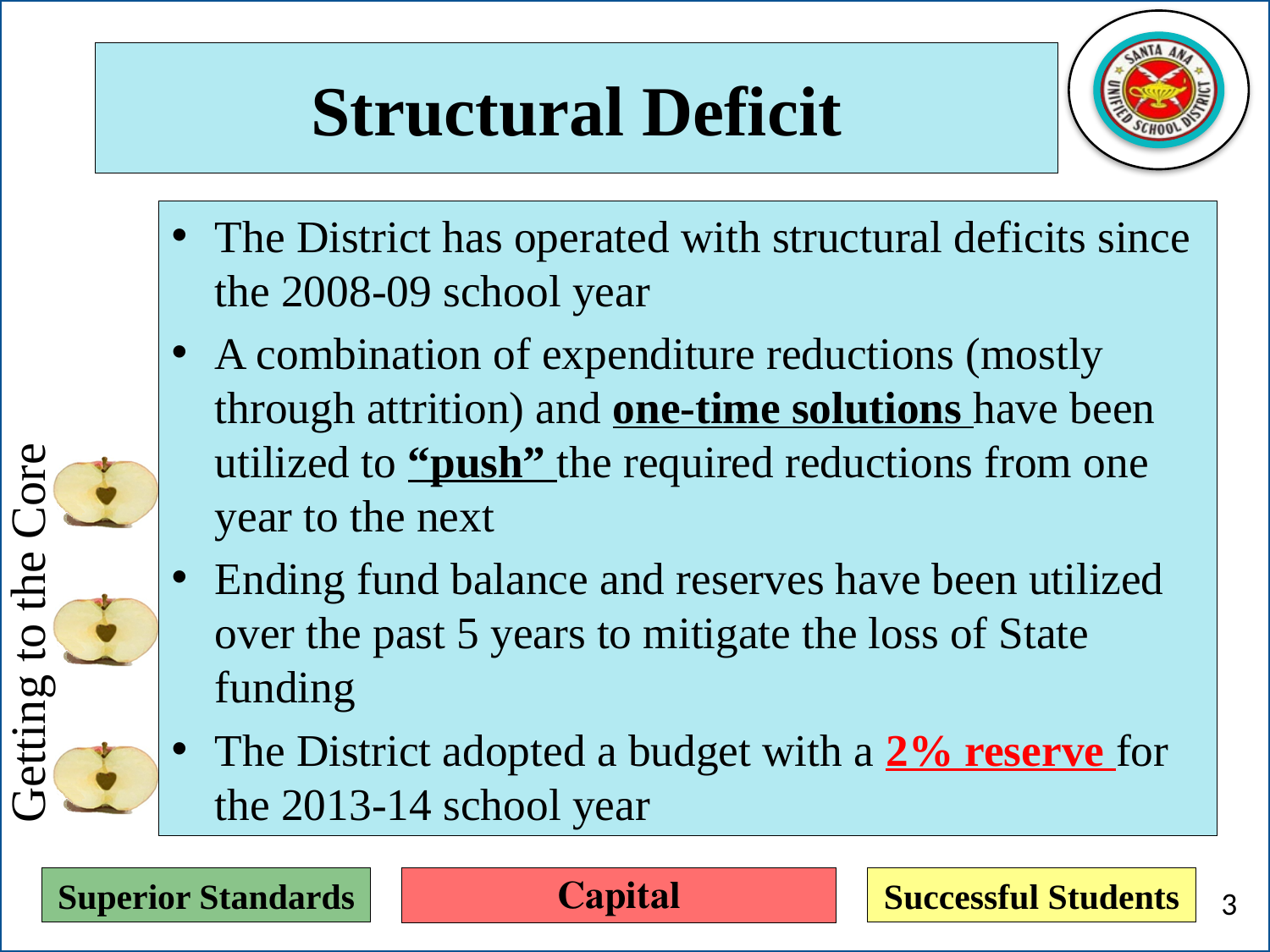

# Structural Deficit
The District has operated with structural deficits since the 2008-09 school year
A combination of expenditure reductions (mostly through attrition) and one-time solutions have been utilized to “push” the required reductions from one year to the next
Ending fund balance and reserves have been utilized over the past 5 years to mitigate the loss of State funding
The District adopted a budget with a 2% reserve for the 2013-14 school year
Capital
3